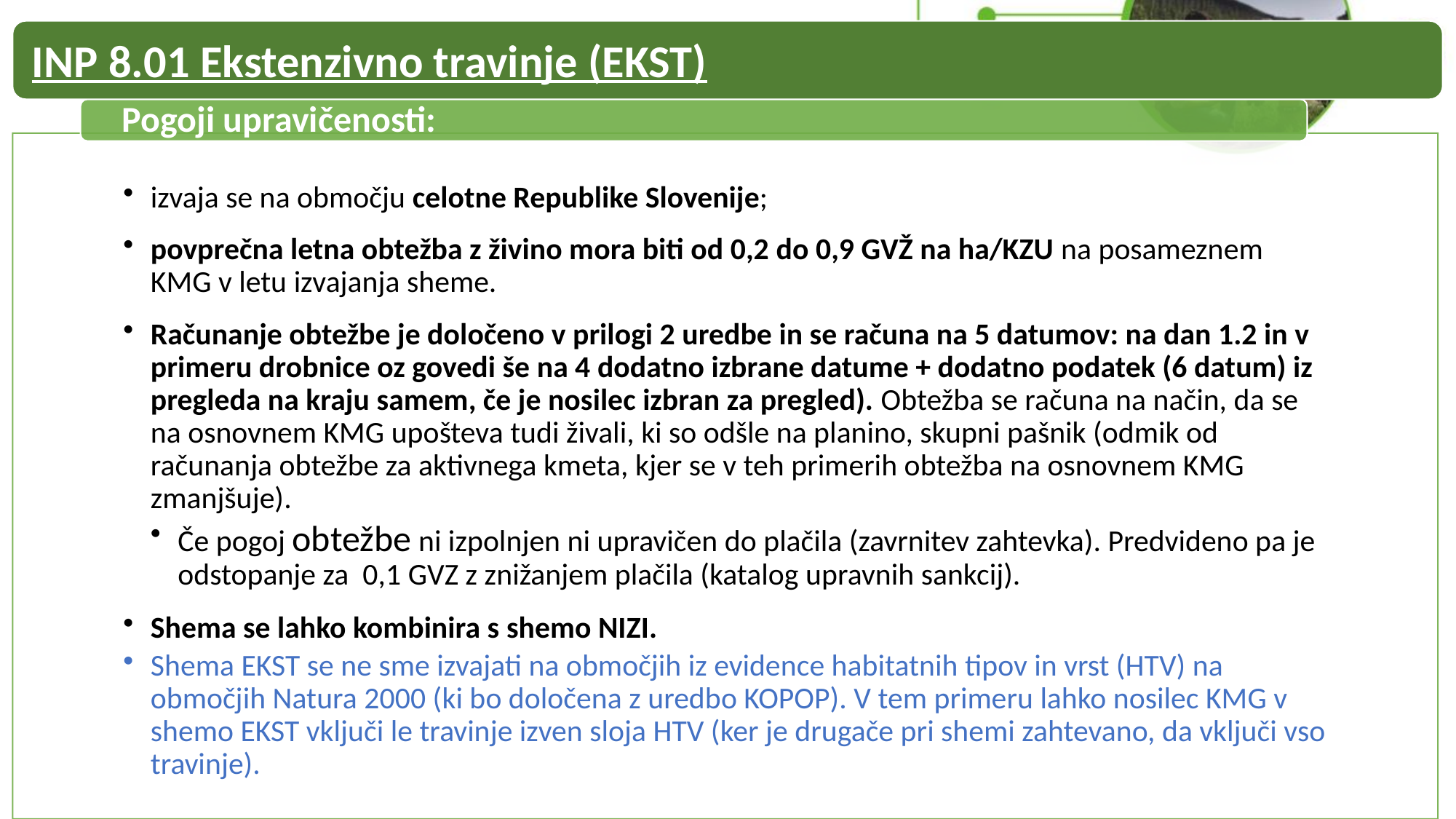

INP 8.01 Ekstenzivno travinje (EKST)
izvaja se na območju celotne Republike Slovenije;

povprečna letna obtežba z živino mora biti od 0,2 do 0,9 GVŽ na ha/KZU na posameznem KMG v letu izvajanja sheme.

Računanje obtežbe je določeno v prilogi 2 uredbe in se računa na 5 datumov: na dan 1.2 in v primeru drobnice oz govedi še na 4 dodatno izbrane datume + dodatno podatek (6 datum) iz pregleda na kraju samem, če je nosilec izbran za pregled). Obtežba se računa na način, da se na osnovnem KMG upošteva tudi živali, ki so odšle na planino, skupni pašnik (odmik od računanja obtežbe za aktivnega kmeta, kjer se v teh primerih obtežba na osnovnem KMG zmanjšuje).
Če pogoj obtežbe ni izpolnjen ni upravičen do plačila (zavrnitev zahtevka). Predvideno pa je odstopanje za  0,1 GVZ z znižanjem plačila (katalog upravnih sankcij).

Shema se lahko kombinira s shemo NIZI.
Shema EKST se ne sme izvajati na območjih iz evidence habitatnih tipov in vrst (HTV) na območjih Natura 2000 (ki bo določena z uredbo KOPOP). V tem primeru lahko nosilec KMG v shemo EKST vključi le travinje izven sloja HTV (ker je drugače pri shemi zahtevano, da vključi vso travinje).
Pogoji upravičenosti: